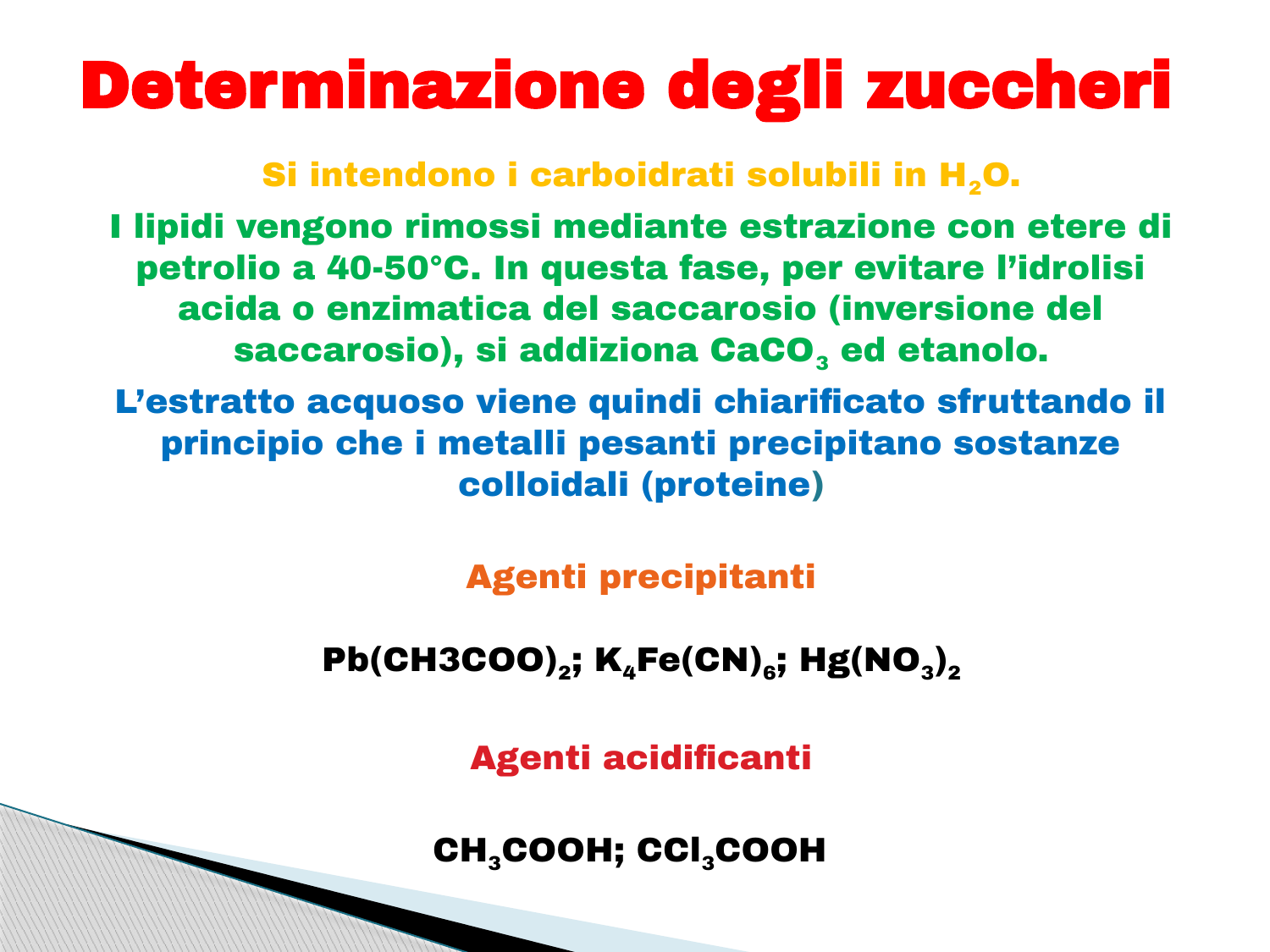

# Determinazione degli zuccheri
Si intendono i carboidrati solubili in H2O.
I lipidi vengono rimossi mediante estrazione con etere di petrolio a 40-50°C. In questa fase, per evitare l’idrolisi acida o enzimatica del saccarosio (inversione del saccarosio), si addiziona CaCO3 ed etanolo.
L’estratto acquoso viene quindi chiarificato sfruttando il principio che i metalli pesanti precipitano sostanze colloidali (proteine)

Agenti precipitanti

Pb(CH3COO)2; K4Fe(CN)6; Hg(NO3)2

Agenti acidificanti

CH3COOH; CCl3COOH